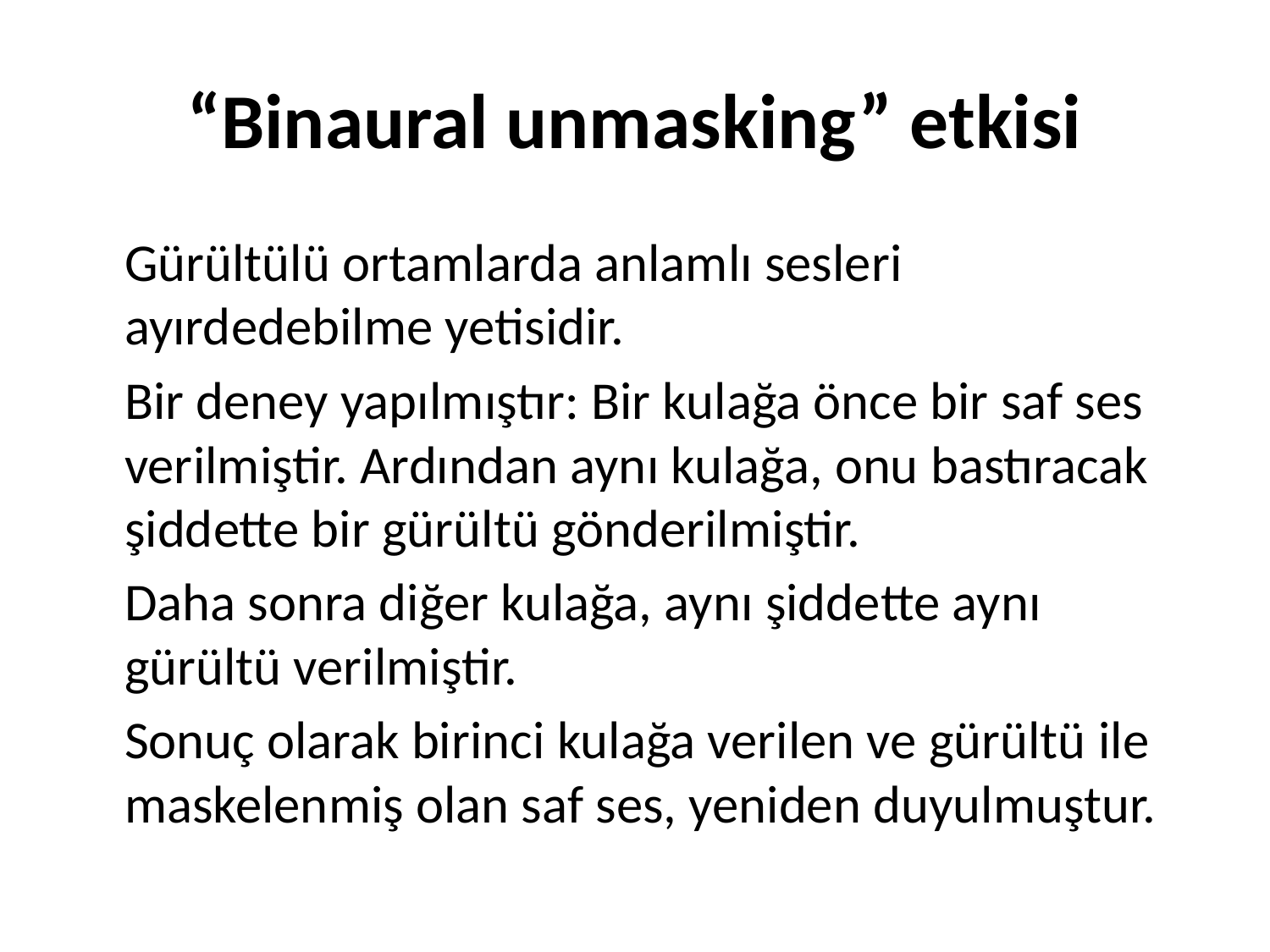

# “Binaural unmasking” etkisi
	Gürültülü ortamlarda anlamlı sesleri ayırdedebilme yetisidir.
	Bir deney yapılmıştır: Bir kulağa önce bir saf ses verilmiştir. Ardından aynı kulağa, onu bastıracak şiddette bir gürültü gönderilmiştir.
	Daha sonra diğer kulağa, aynı şiddette aynı gürültü verilmiştir.
	Sonuç olarak birinci kulağa verilen ve gürültü ile maskelenmiş olan saf ses, yeniden duyulmuştur.